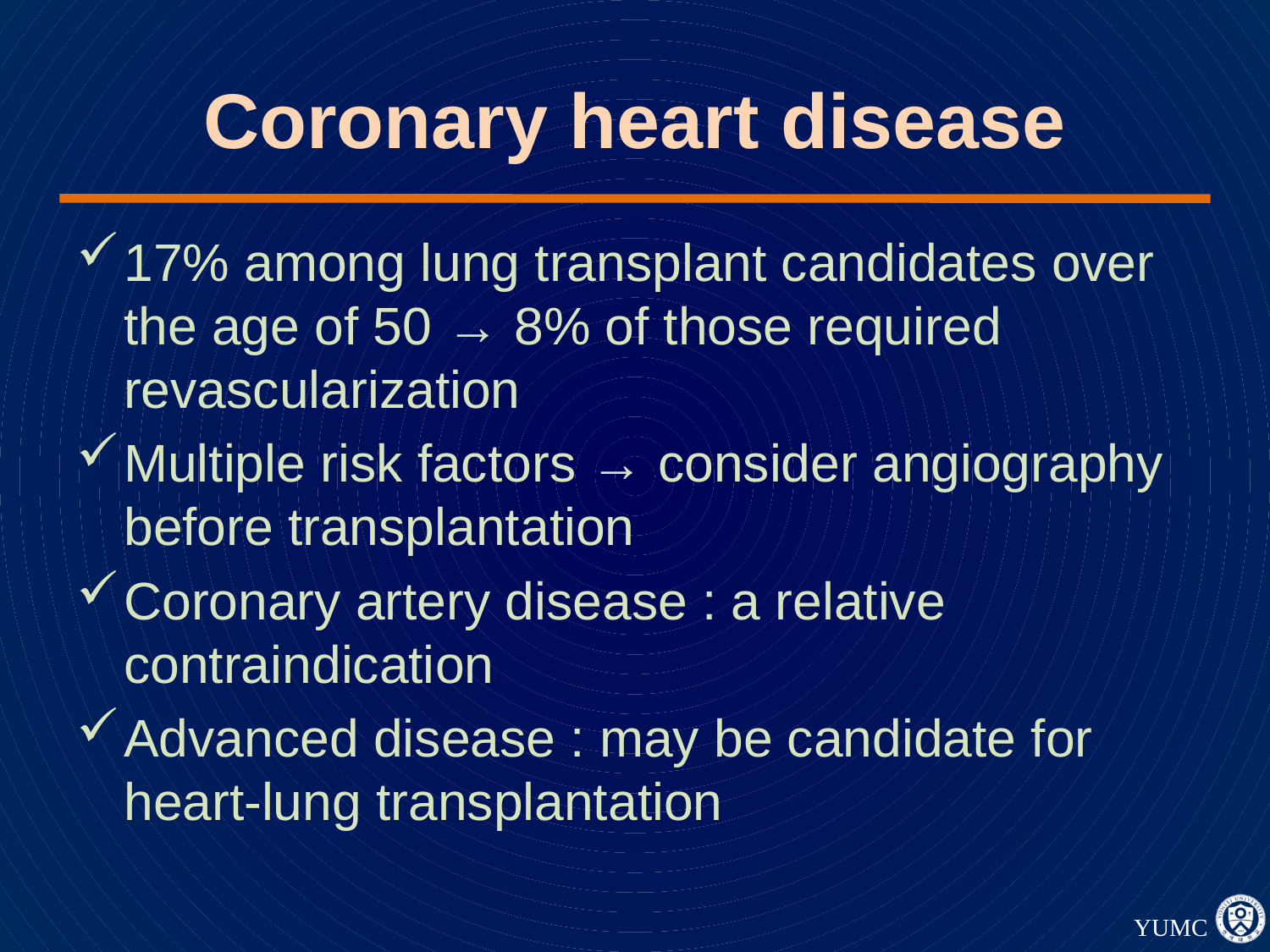

# Coronary heart disease
17% among lung transplant candidates over the age of 50 → 8% of those required revascularization
Multiple risk factors → consider angiography before transplantation
Coronary artery disease : a relative contraindication
Advanced disease : may be candidate for heart-lung transplantation